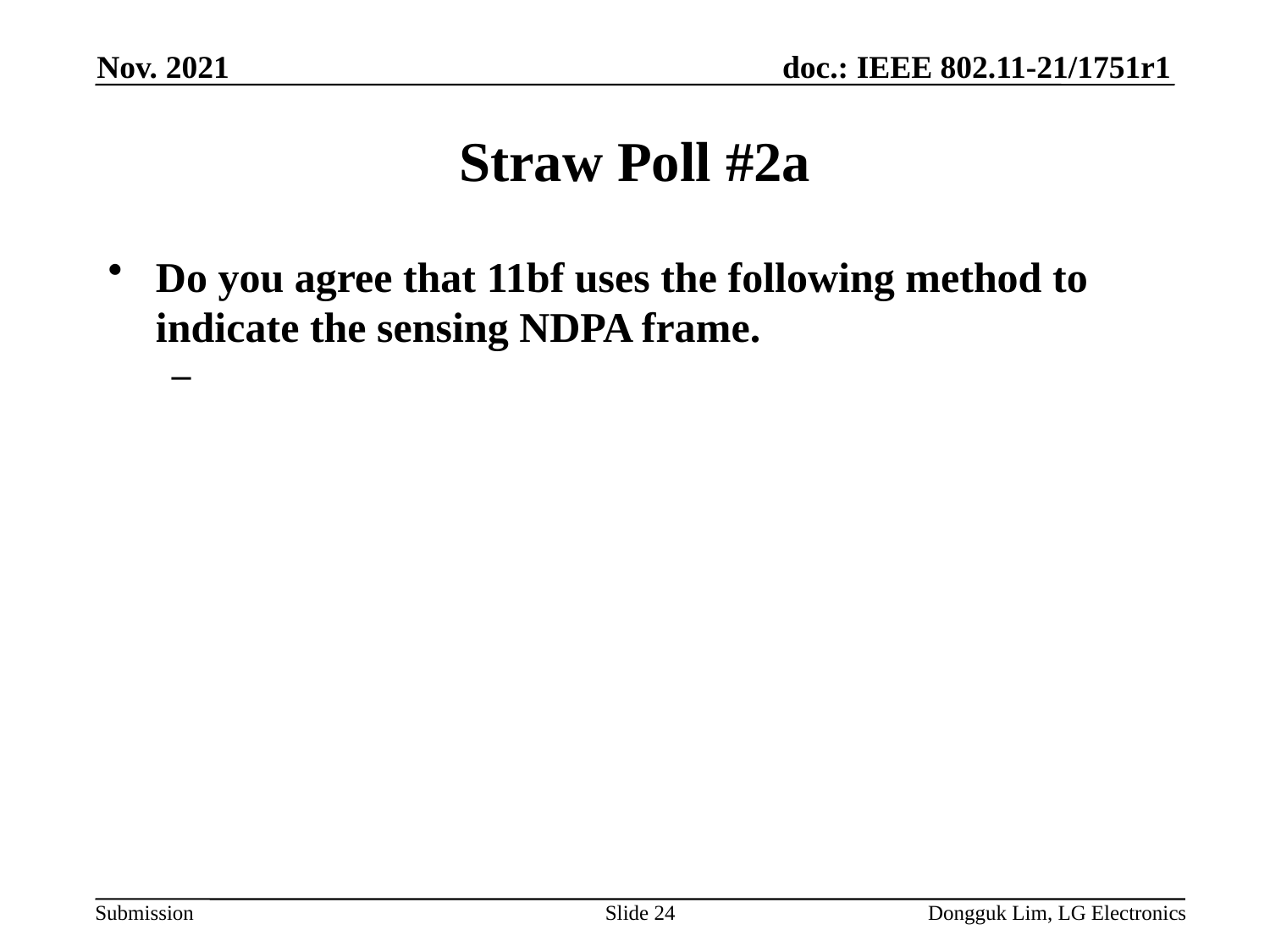

Nov. 2021
# Straw Poll #2a
Do you agree that 11bf uses the following method to indicate the sensing NDPA frame.

Slide 24
Dongguk Lim, LG Electronics